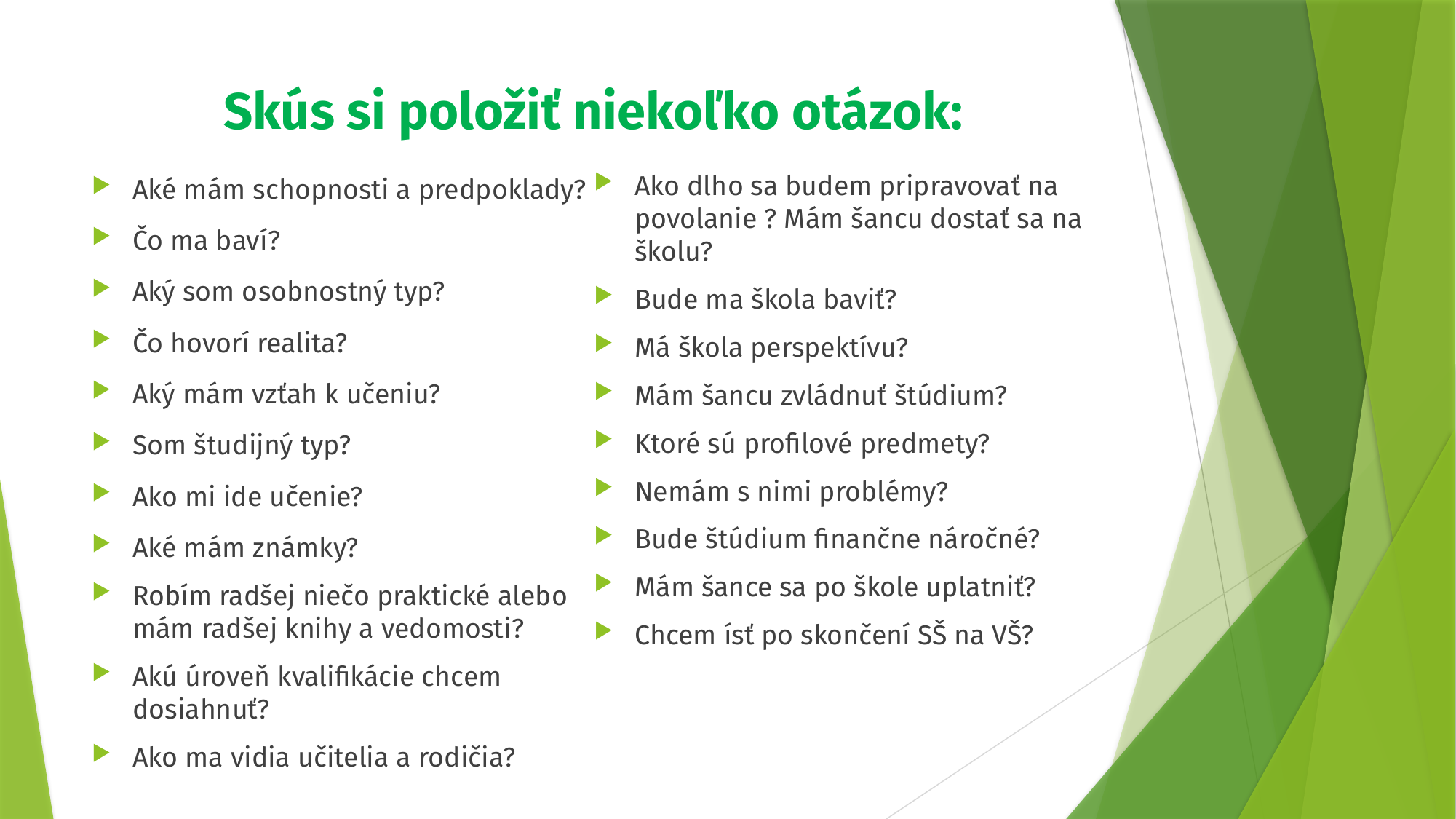

# Skús si položiť niekoľko otázok:
Aké mám schopnosti a predpoklady?
Čo ma baví?
Aký som osobnostný typ?
Čo hovorí realita?
Aký mám vzťah k učeniu?
Som študijný typ?
Ako mi ide učenie?
Aké mám známky?
Robím radšej niečo praktické alebo mám radšej knihy a vedomosti?
Akú úroveň kvalifikácie chcem dosiahnuť?
Ako ma vidia učitelia a rodičia?
Ako dlho sa budem pripravovať na povolanie ? Mám šancu dostať sa na školu?
Bude ma škola baviť?
Má škola perspektívu?
Mám šancu zvládnuť štúdium?
Ktoré sú profilové predmety?
Nemám s nimi problémy?
Bude štúdium finančne náročné?
Mám šance sa po škole uplatniť?
Chcem ísť po skončení SŠ na VŠ?